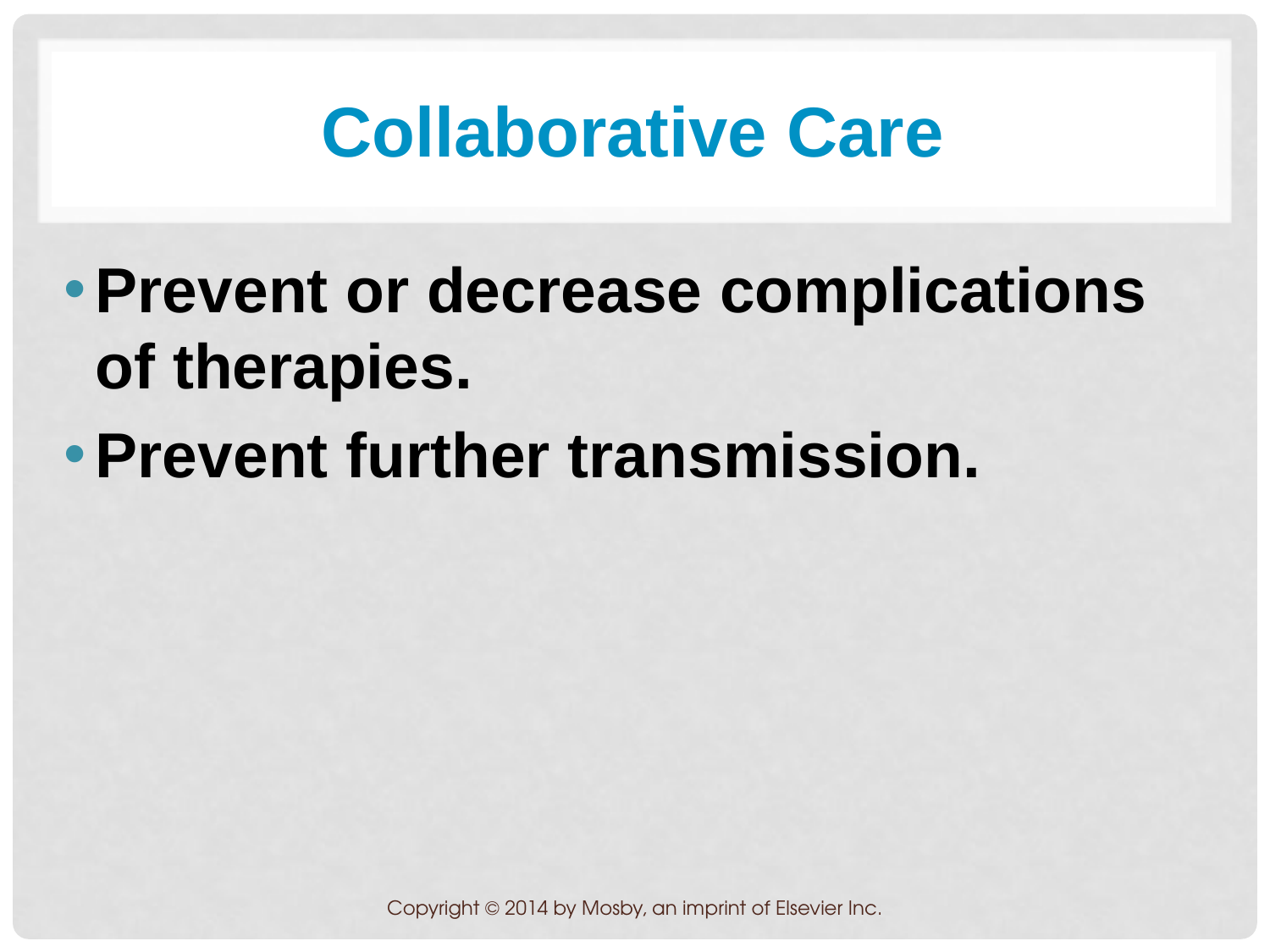

# Collaborative Care
Prevent or decrease complications of therapies.
Prevent further transmission.

Copyright © 2014 by Mosby, an imprint of Elsevier Inc.